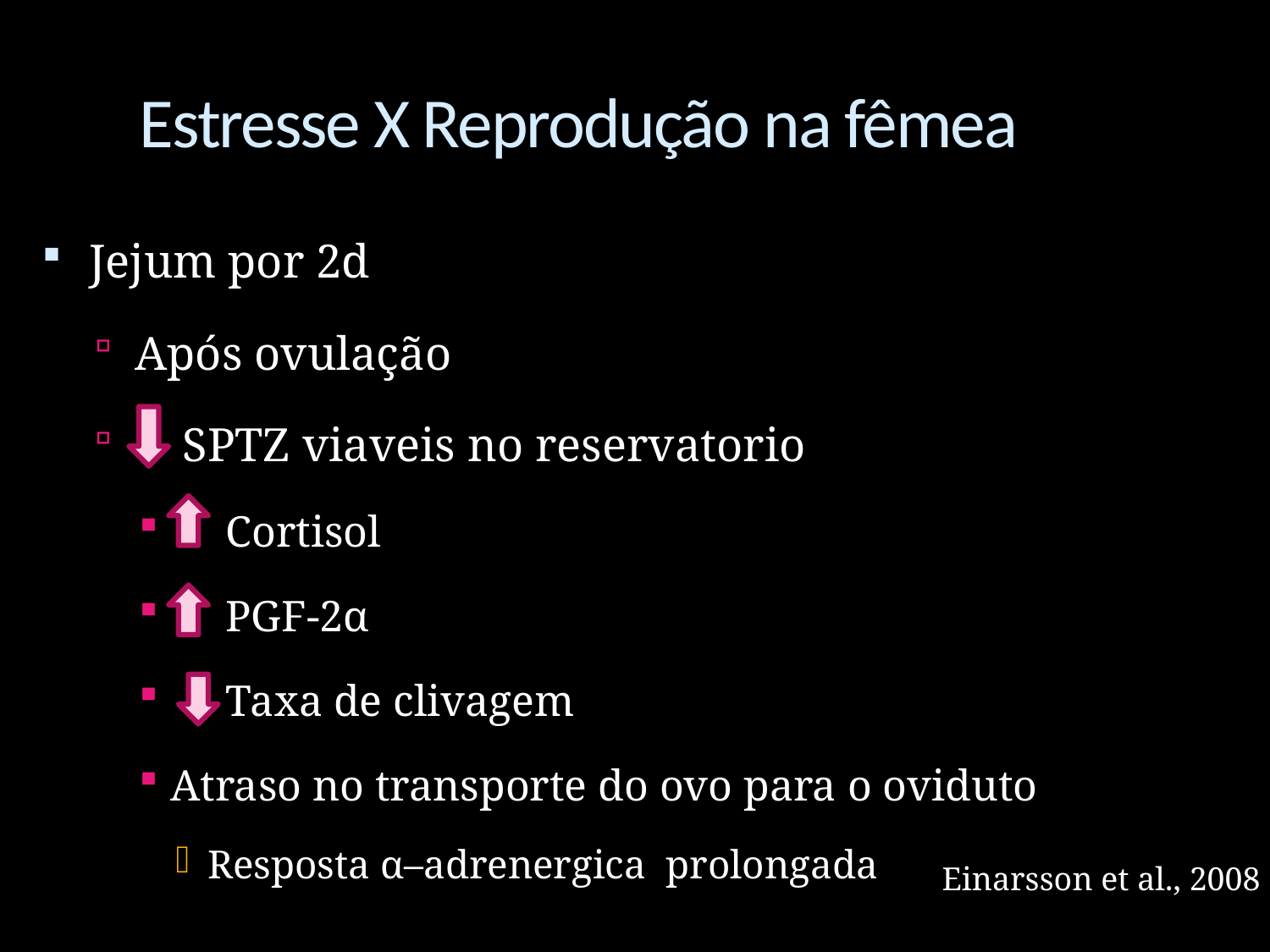

# Estresse X Reprodução na fêmea
Jejum por 2d
Após ovulação
    SPTZ viaveis no reservatorio
     Cortisol
     PGF-2α
     Taxa de clivagem
Atraso no transporte do ovo para o oviduto
Resposta α–adrenergica  prolongada

Einarsson et al., 2008